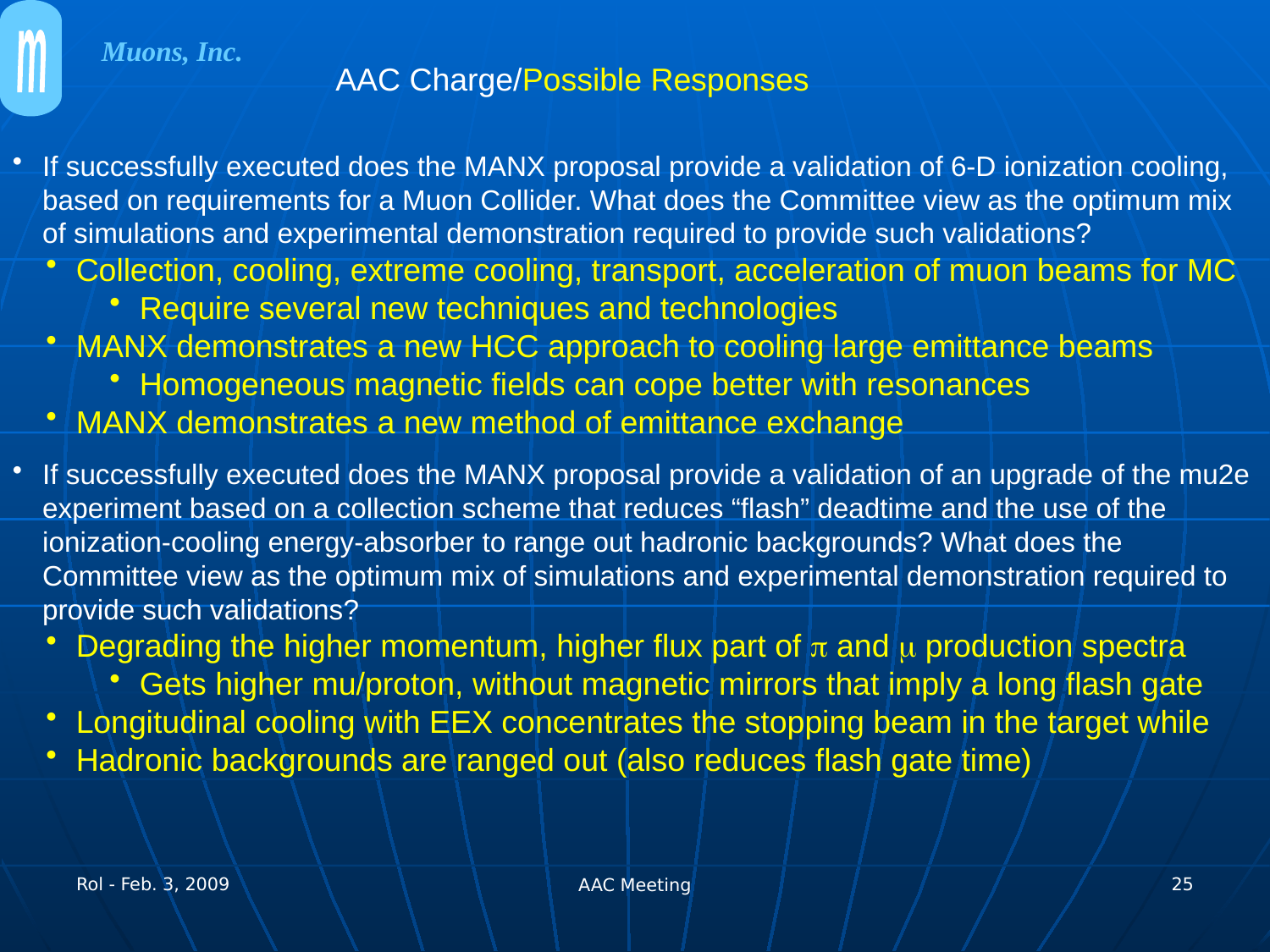

μ

Muons, Inc.
AAC Charge/Possible Responses

If successfully executed does the MANX proposal provide a validation of 6-D ionization cooling, based on requirements for a Muon Collider. What does the Committee view as the optimum mix of simulations and experimental demonstration required to provide such validations?
Collection, cooling, extreme cooling, transport, acceleration of muon beams for MC
Require several new techniques and technologies
MANX demonstrates a new HCC approach to cooling large emittance beams
Homogeneous magnetic fields can cope better with resonances
MANX demonstrates a new method of emittance exchange

If successfully executed does the MANX proposal provide a validation of an upgrade of the mu2e experiment based on a collection scheme that reduces “flash” deadtime and the use of the ionization-cooling energy-absorber to range out hadronic backgrounds? What does the Committee view as the optimum mix of simulations and experimental demonstration required to provide such validations?
Degrading the higher momentum, higher flux part of π and μ production spectra
Gets higher mu/proton, without magnetic mirrors that imply a long flash gate
Longitudinal cooling with EEX concentrates the stopping beam in the target while
Hadronic backgrounds are ranged out (also reduces flash gate time)

Rol - Feb. 3, 2009
25
AAC Meeting